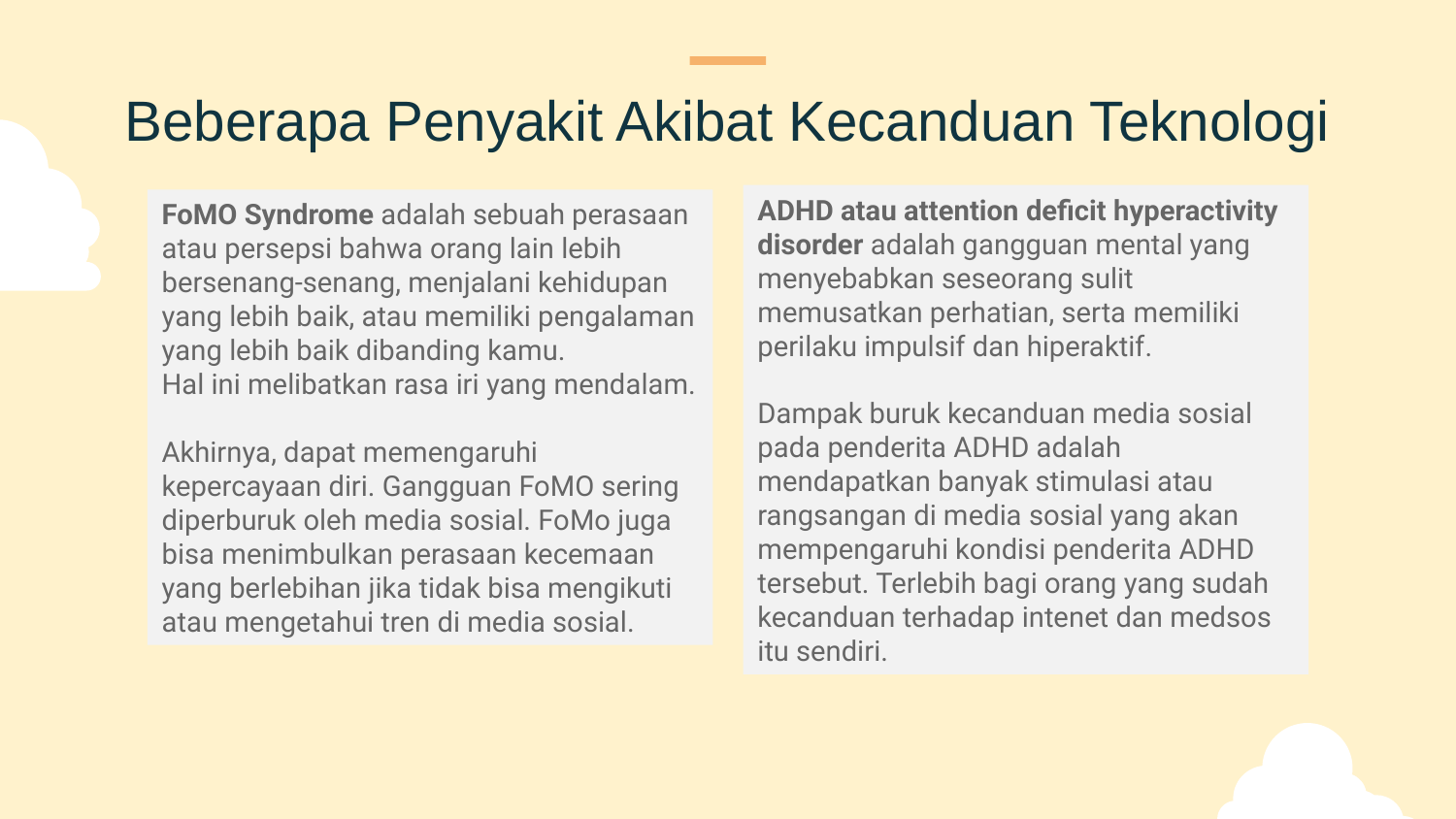

Beberapa Penyakit Akibat Kecanduan Teknologi
ADHD atau attention deficit hyperactivity disorder adalah gangguan mental yang menyebabkan seseorang sulit memusatkan perhatian, serta memiliki perilaku impulsif dan hiperaktif.

Dampak buruk kecanduan media sosial pada penderita ADHD adalah mendapatkan banyak stimulasi atau rangsangan di media sosial yang akan mempengaruhi kondisi penderita ADHD tersebut. Terlebih bagi orang yang sudah kecanduan terhadap intenet dan medsos itu sendiri.
FoMO Syndrome adalah sebuah perasaan atau persepsi bahwa orang lain lebih bersenang-senang, menjalani kehidupan yang lebih baik, atau memiliki pengalaman yang lebih baik dibanding kamu.
Hal ini melibatkan rasa iri yang mendalam.

Akhirnya, dapat memengaruhi kepercayaan diri. Gangguan FoMO sering diperburuk oleh media sosial. FoMo juga bisa menimbulkan perasaan kecemaan yang berlebihan jika tidak bisa mengikuti atau mengetahui tren di media sosial.